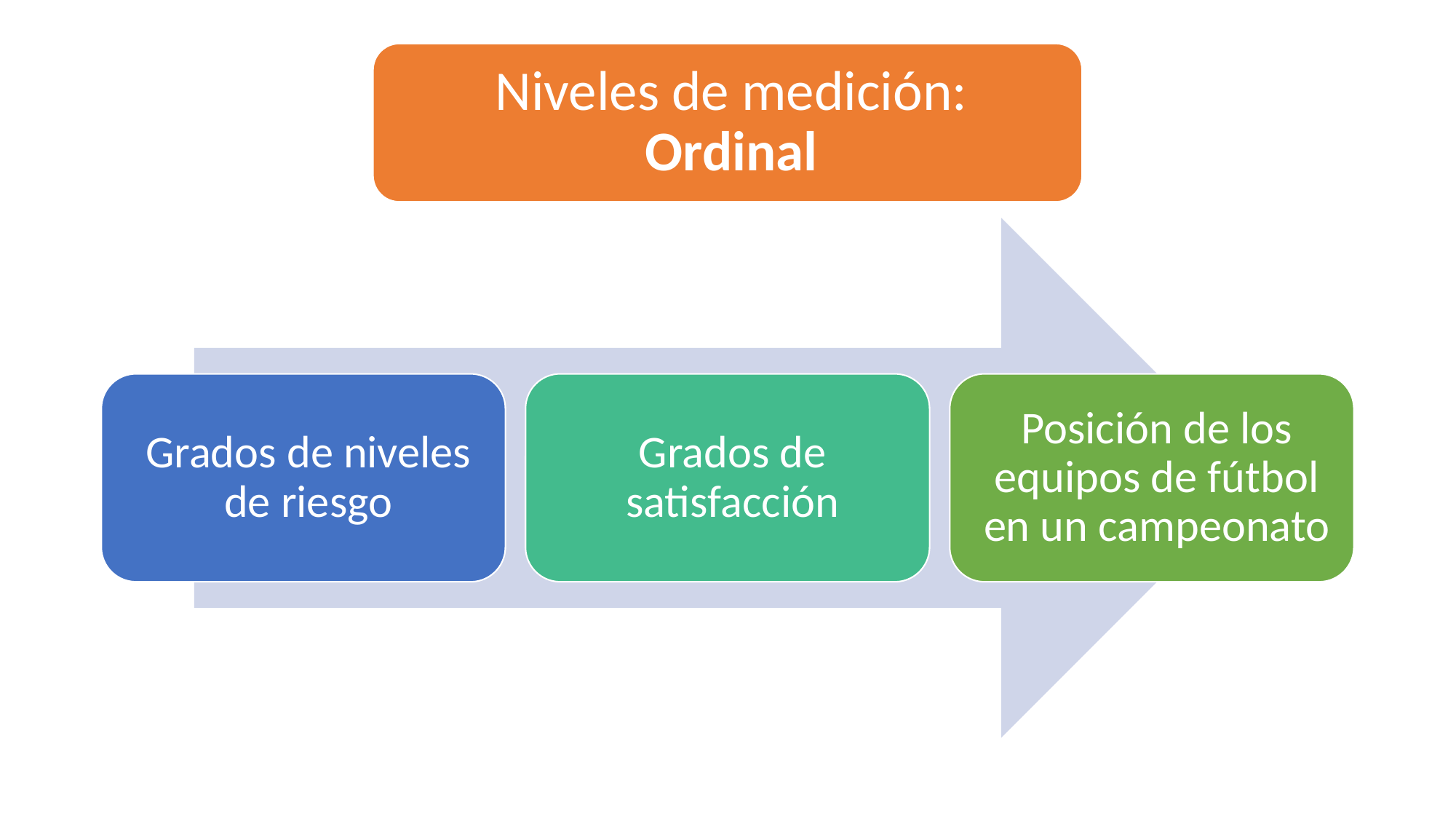

Niveles de medición: Ordinal
Grados de niveles de riesgo
Grados de satisfacción
Posición de los equipos de fútbol en un campeonato